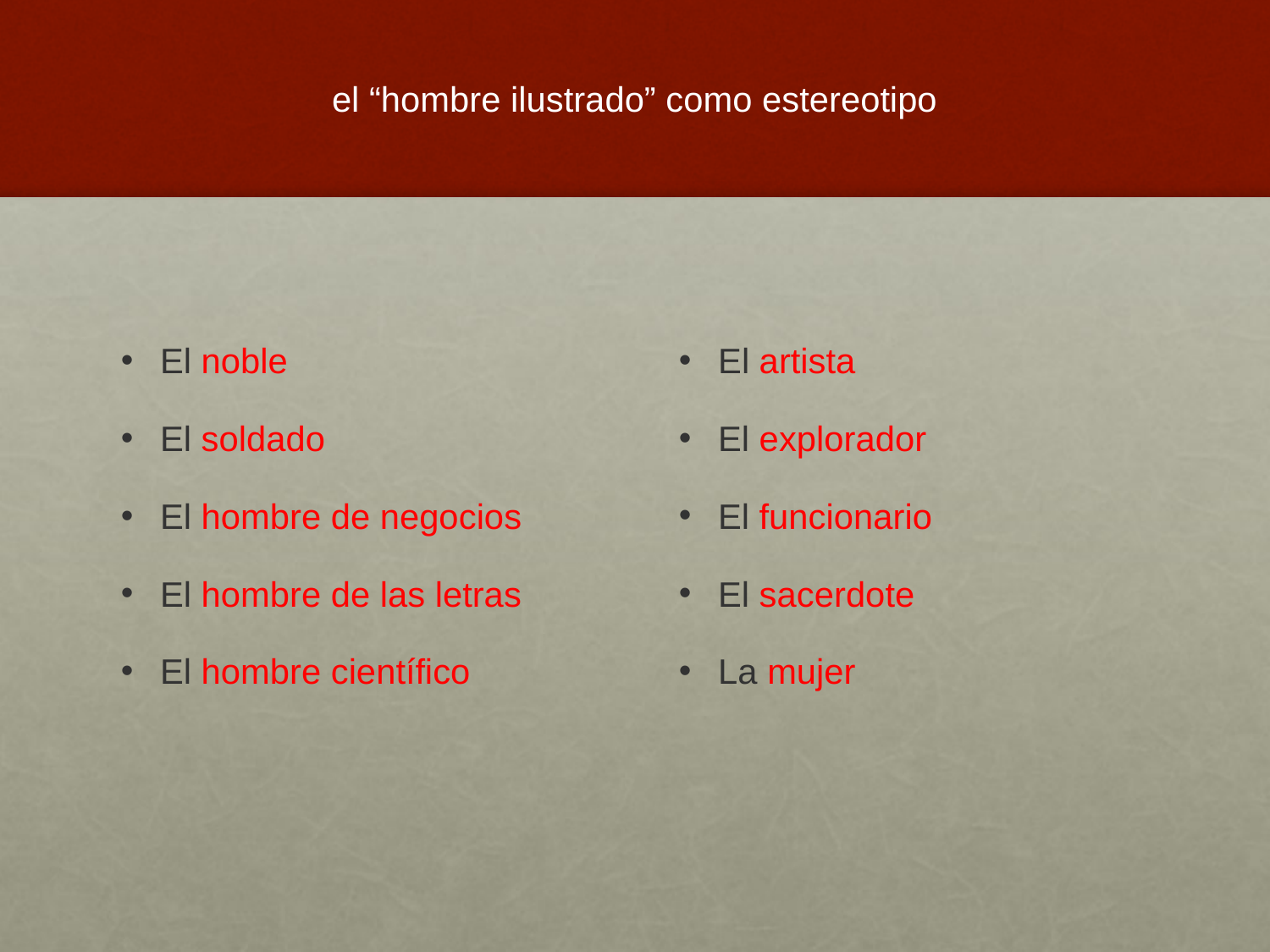

# el “hombre ilustrado” como estereotipo

El noble
El soldado
El hombre de negocios
El hombre de las letras
El hombre científico

El artista
El explorador
El funcionario
El sacerdote
La mujer